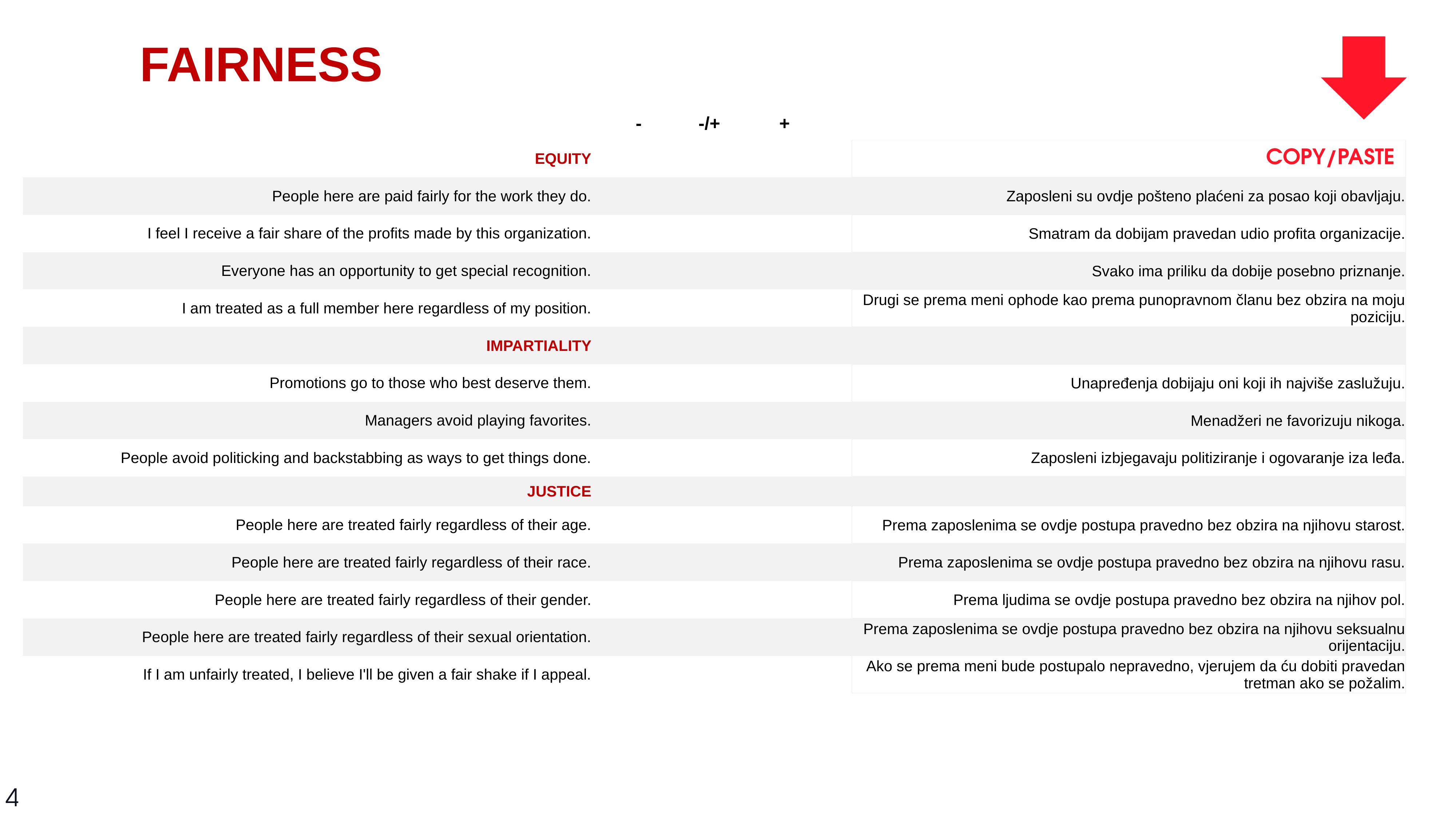

FAIRNESS
|  | - | -/+ | + |  |  |
| --- | --- | --- | --- | --- | --- |
| EQUITY |  |  |  |  | COPY/PASTE |
| People here are paid fairly for the work they do. |  |  |  |  | Zaposleni su ovdje pošteno plaćeni za posao koji obavljaju. |
| I feel I receive a fair share of the profits made by this organization. |  |  |  |  | Smatram da dobijam pravedan udio profita organizacije. |
| Everyone has an opportunity to get special recognition. |  |  |  |  | Svako ima priliku da dobije posebno priznanje. |
| I am treated as a full member here regardless of my position. |  |  |  |  | Drugi se prema meni ophode kao prema punopravnom članu bez obzira na moju poziciju. |
| IMPARTIALITY |  |  |  |  |  |
| Promotions go to those who best deserve them. |  |  |  |  | Unapređenja dobijaju oni koji ih najviše zaslužuju. |
| Managers avoid playing favorites. |  |  |  |  | Menadžeri ne favorizuju nikoga. |
| People avoid politicking and backstabbing as ways to get things done. |  |  |  |  | Zaposleni izbjegavaju politiziranje i ogovaranje iza leđa. |
| JUSTICE |  |  |  |  |  |
| People here are treated fairly regardless of their age. |  |  |  |  | Prema zaposlenima se ovdje postupa pravedno bez obzira na njihovu starost. |
| People here are treated fairly regardless of their race. |  |  |  |  | Prema zaposlenima se ovdje postupa pravedno bez obzira na njihovu rasu. |
| People here are treated fairly regardless of their gender. |  |  |  |  | Prema ljudima se ovdje postupa pravedno bez obzira na njihov pol. |
| People here are treated fairly regardless of their sexual orientation. |  |  |  |  | Prema zaposlenima se ovdje postupa pravedno bez obzira na njihovu seksualnu orijentaciju. |
| If I am unfairly treated, I believe I'll be given a fair shake if I appeal. |  |  |  |  | Ako se prema meni bude postupalo nepravedno, vjerujem da ću dobiti pravedan tretman ako se požalim. |
4